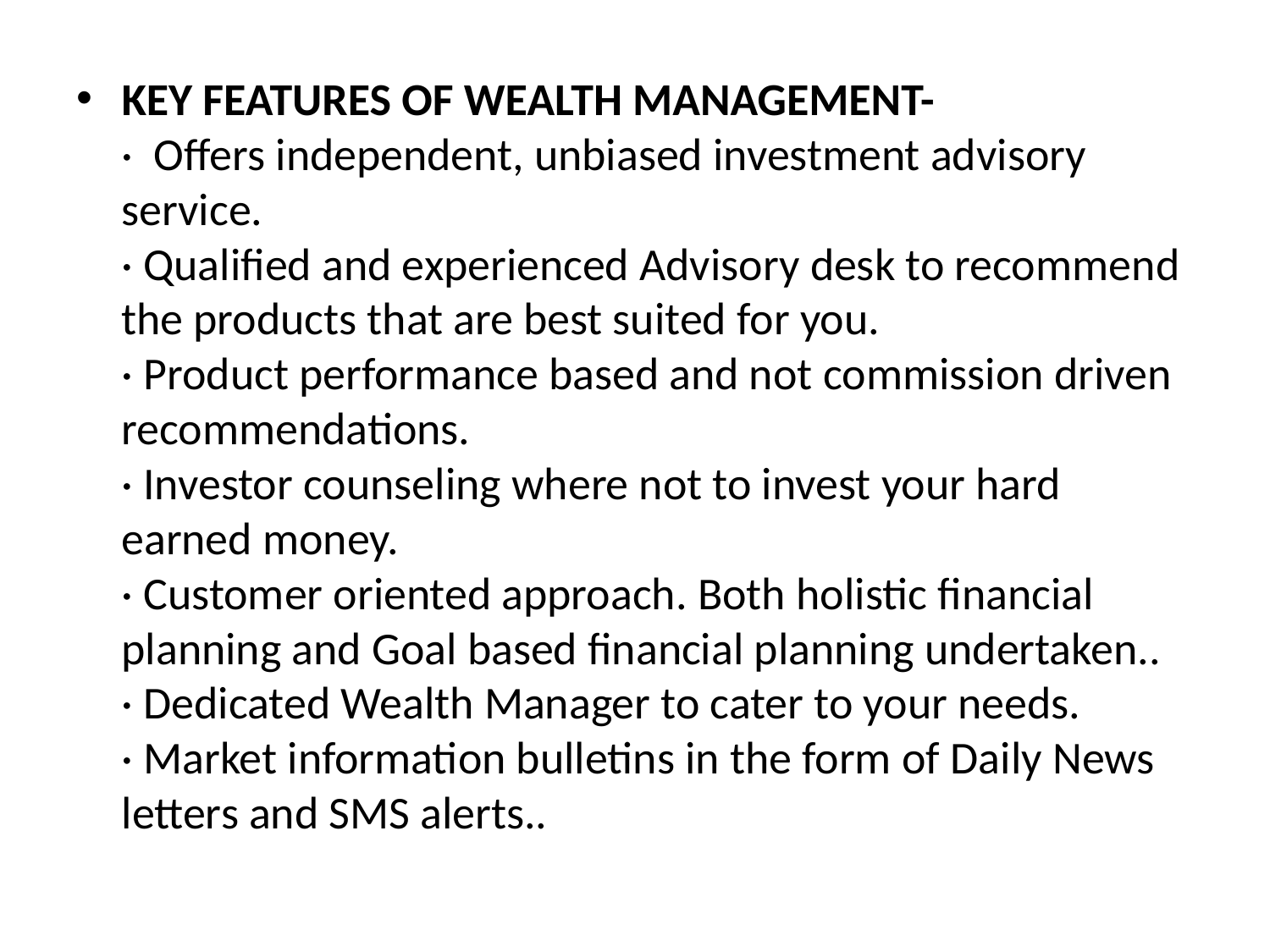

KEY FEATURES OF WEALTH MANAGEMENT-
·  Offers independent, unbiased investment advisory service. 
· Qualified and experienced Advisory desk to recommend the products that are best suited for you. 
· Product performance based and not commission driven recommendations. 
· Investor counseling where not to invest your hard earned money. 
· Customer oriented approach. Both holistic financial planning and Goal based financial planning undertaken.. 
· Dedicated Wealth Manager to cater to your needs. 
· Market information bulletins in the form of Daily News letters and SMS alerts..